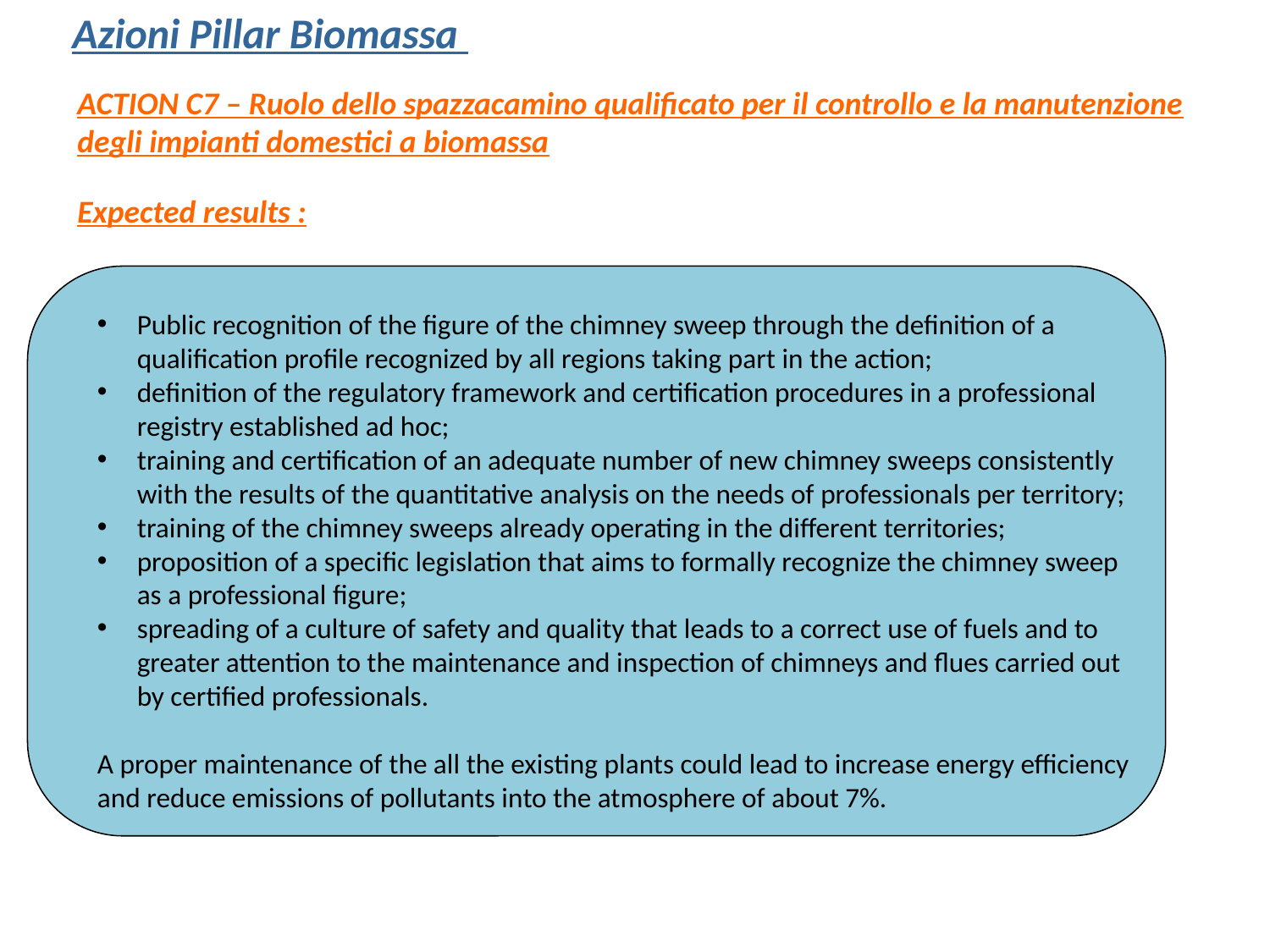

Azioni Pillar Biomassa
ACTION C7 – Ruolo dello spazzacamino qualificato per il controllo e la manutenzione degli impianti domestici a biomassa
Expected results :

Public recognition of the figure of the chimney sweep through the definition of a qualification profile recognized by all regions taking part in the action;
definition of the regulatory framework and certification procedures in a professional registry established ad hoc;
training and certification of an adequate number of new chimney sweeps consistently with the results of the quantitative analysis on the needs of professionals per territory;
training of the chimney sweeps already operating in the different territories;
proposition of a specific legislation that aims to formally recognize the chimney sweep
	as a professional figure;
spreading of a culture of safety and quality that leads to a correct use of fuels and to greater attention to the maintenance and inspection of chimneys and flues carried out by certified professionals.

A proper maintenance of the all the existing plants could lead to increase energy efficiency and reduce emissions of pollutants into the atmosphere of about 7%.